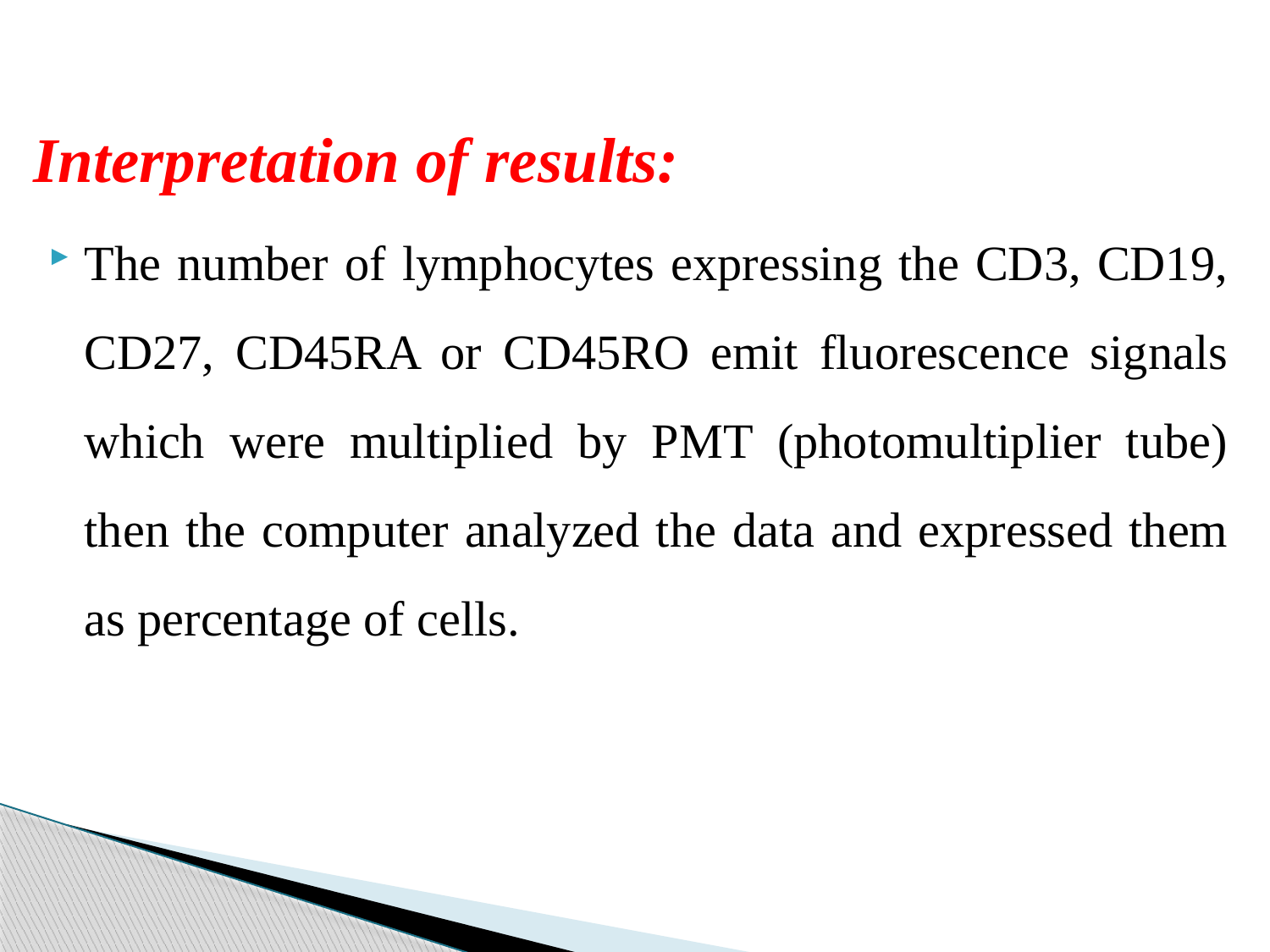

Interpretation of results:
The number of lymphocytes expressing the CD3, CD19, CD27, CD45RA or CD45RO emit fluorescence signals which were multiplied by PMT (photomultiplier tube) then the computer analyzed the data and expressed them as percentage of cells.